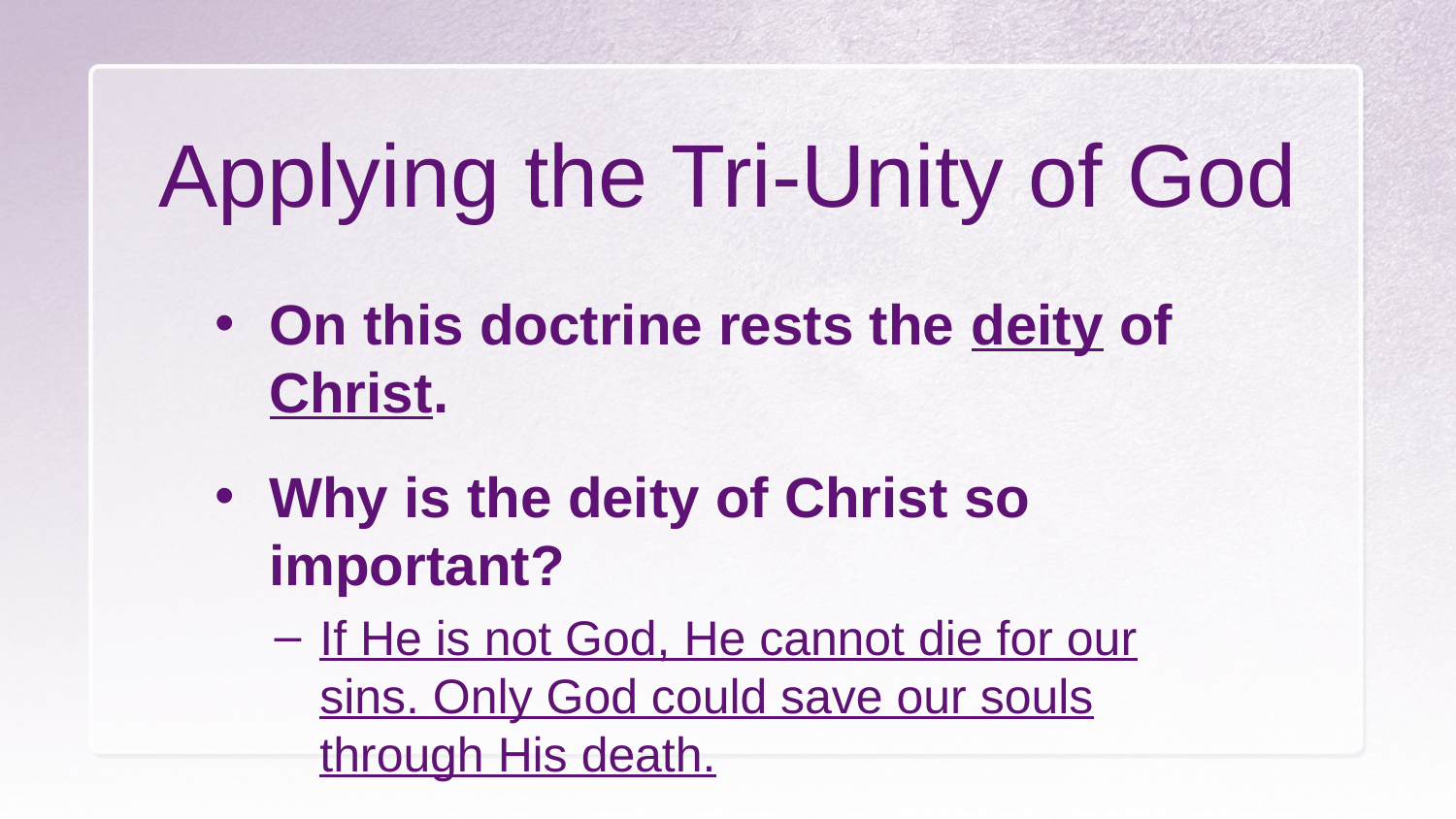

# Applying the Tri-Unity of God
On this doctrine rests the deity of Christ.
Why is the deity of Christ so important?
If He is not God, He cannot die for our sins. Only God could save our souls through His death.